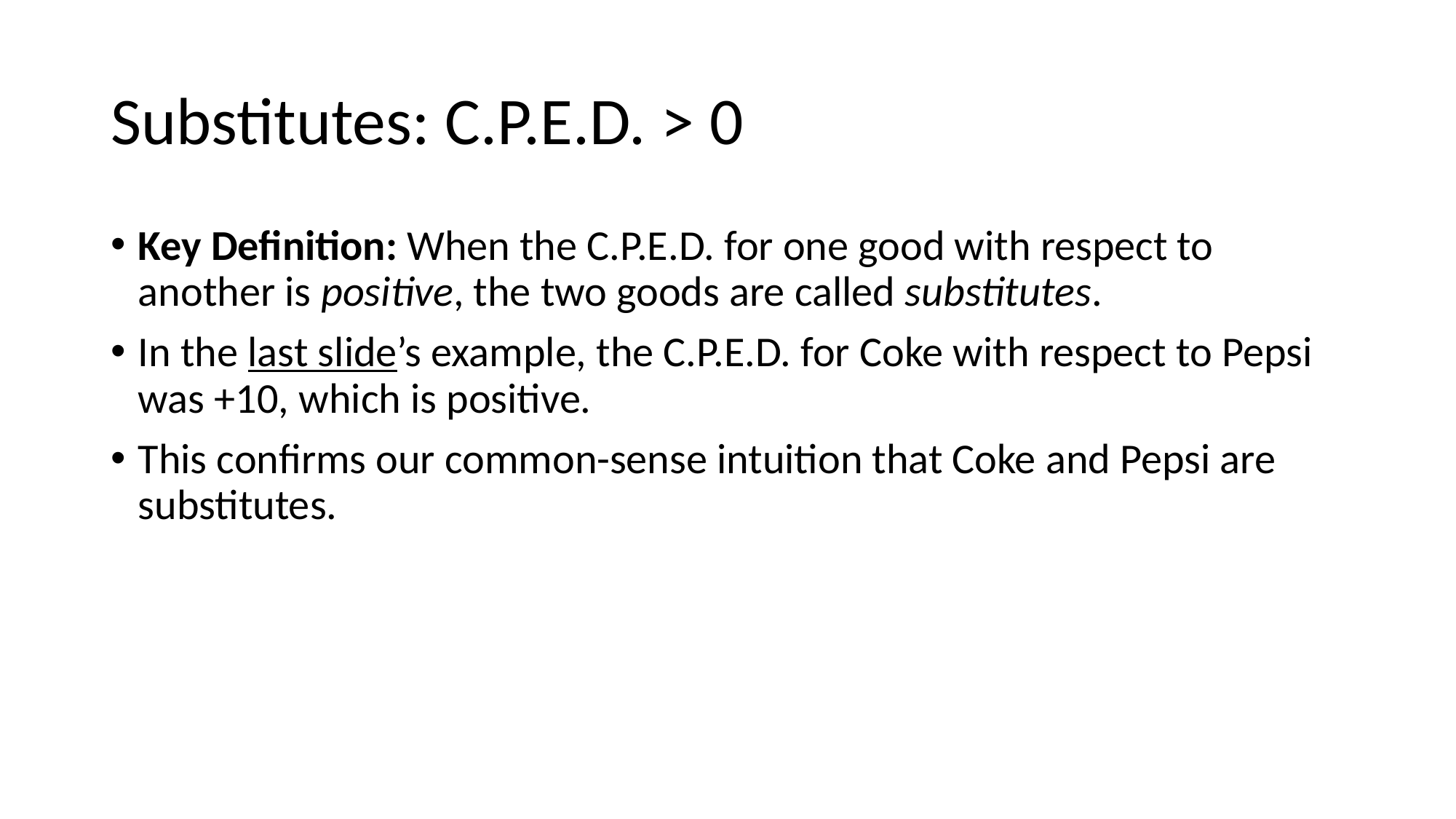

# Substitutes: C.P.E.D. > 0
Key Definition: When the C.P.E.D. for one good with respect to another is positive, the two goods are called substitutes.
In the last slide’s example, the C.P.E.D. for Coke with respect to Pepsi was +10, which is positive.
This confirms our common-sense intuition that Coke and Pepsi are substitutes.